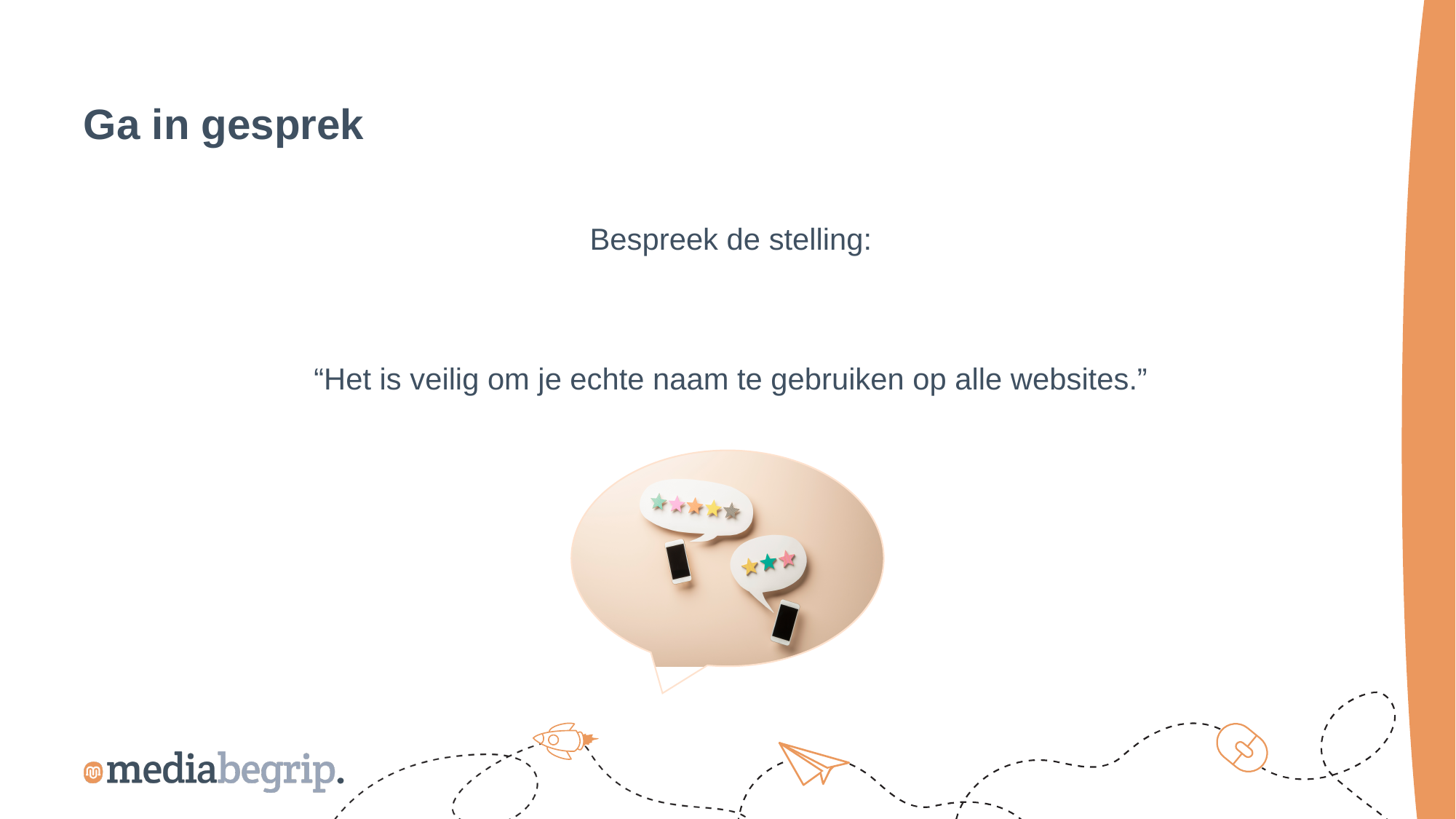

Ga in gesprek
Bespreek de stelling:

“Het is veilig om je echte naam te gebruiken op alle websites.”